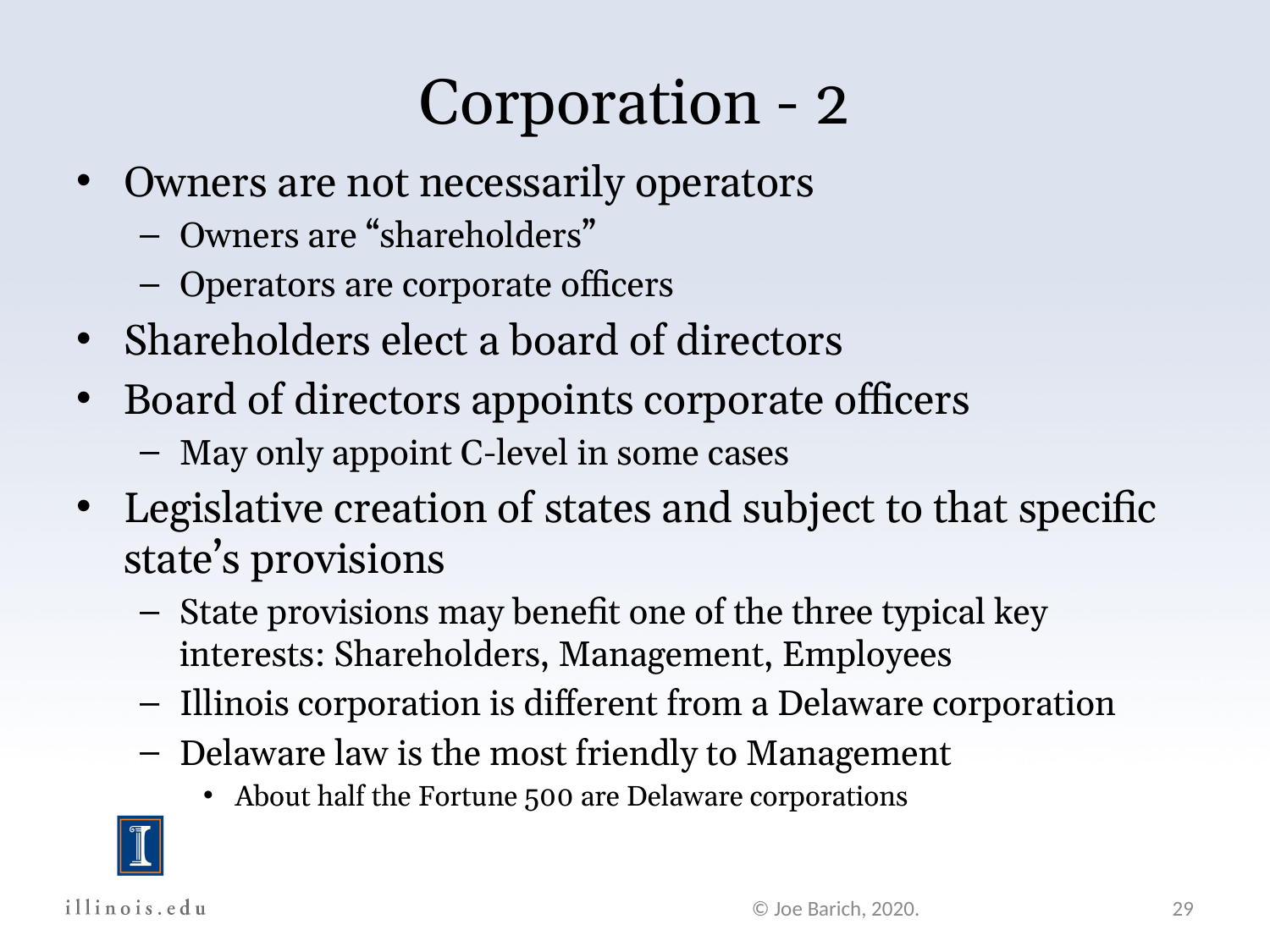

# Corporation - 2
Owners are not necessarily operators
Owners are “shareholders”
Operators are corporate officers
Shareholders elect a board of directors
Board of directors appoints corporate officers
May only appoint C-level in some cases
Legislative creation of states and subject to that specific state’s provisions
State provisions may benefit one of the three typical key interests: Shareholders, Management, Employees
Illinois corporation is different from a Delaware corporation
Delaware law is the most friendly to Management
About half the Fortune 500 are Delaware corporations

© Joe Barich, 2020.
29